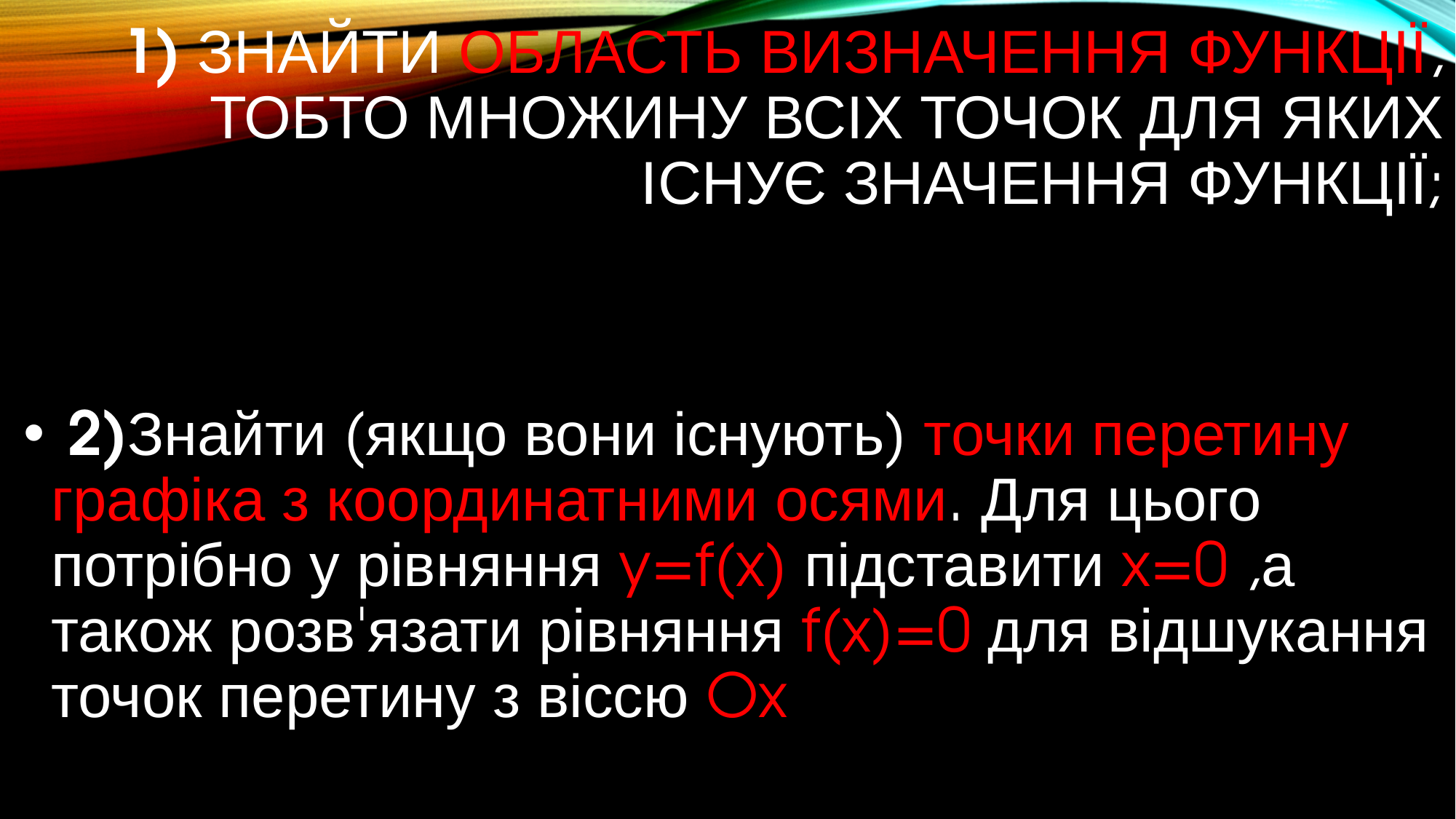

# 1) знайти область визначення функції, тобто множину всіх точок для яких існує значення функції;
 2)Знайти (якщо вони існують) точки перетину графіка з координатними осями. Для цього потрібно у рівняння y=f(x) підставити x=0 ,а також розв'язати рівняння f(x)=0 для відшукання точок перетину з віссю Ox